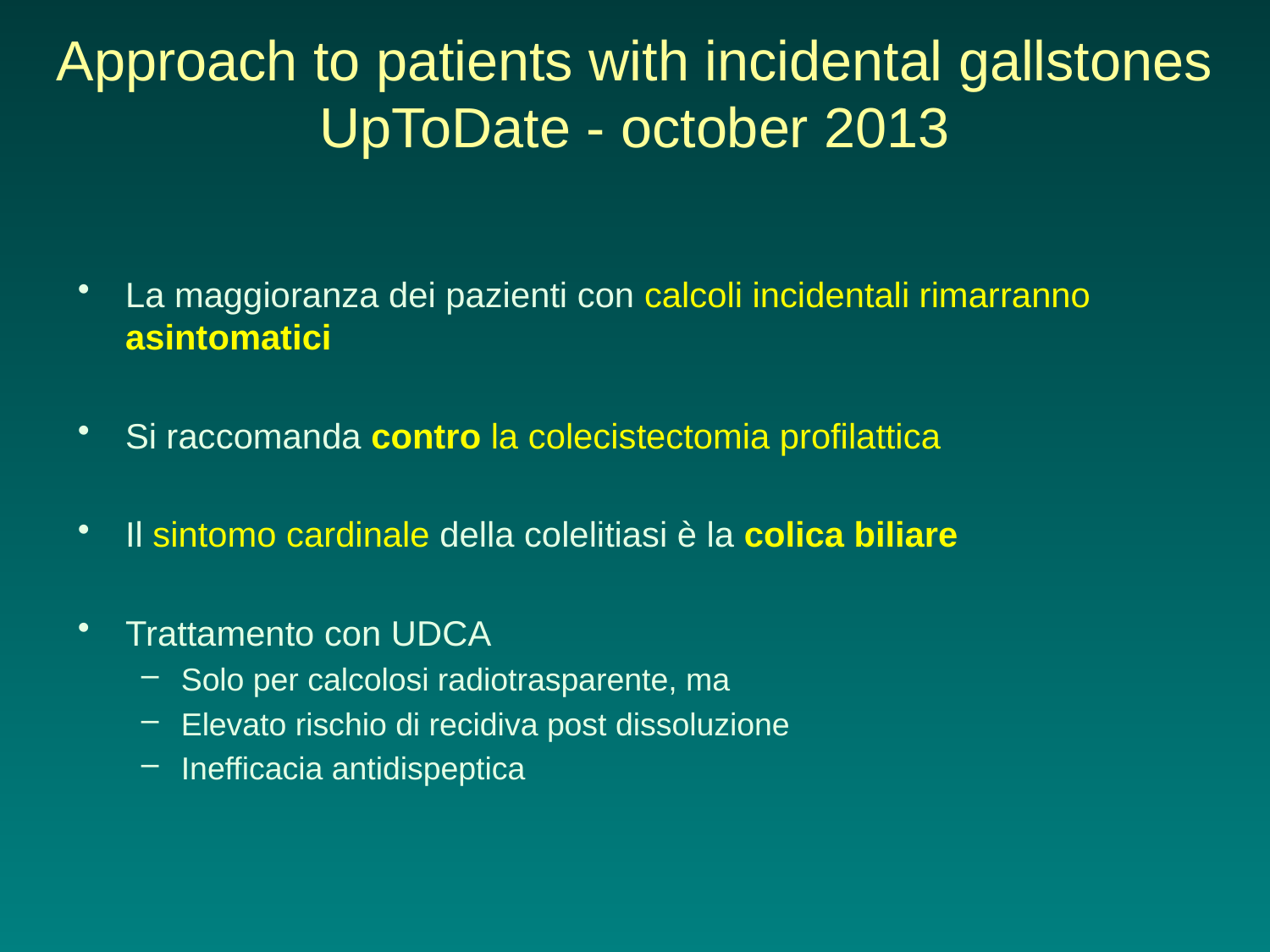

# Approach to patients with incidental gallstones UpToDate - october 2013
La maggioranza dei pazienti con calcoli incidentali rimarranno asintomatici

Si raccomanda contro la colecistectomia profilattica

Il sintomo cardinale della colelitiasi è la colica biliare

Trattamento con UDCA
Solo per calcolosi radiotrasparente, ma
Elevato rischio di recidiva post dissoluzione
Inefficacia antidispeptica